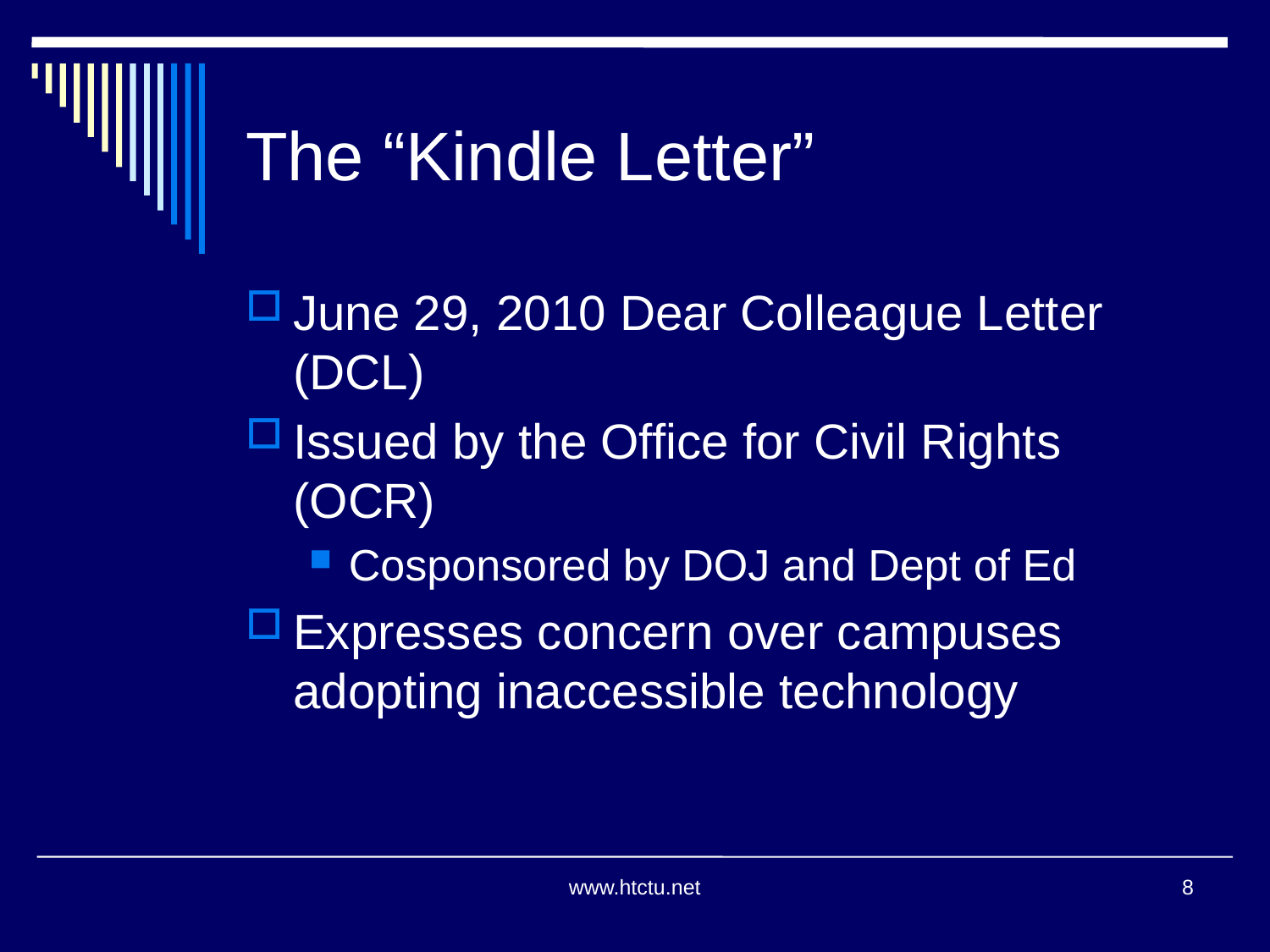

The “Kindle Letter”
June 29, 2010 Dear Colleague Letter (DCL)
Issued by the Office for Civil Rights (OCR)
Cosponsored by DOJ and Dept of Ed
Expresses concern over campuses adopting inaccessible technology

www.htctu.net
8